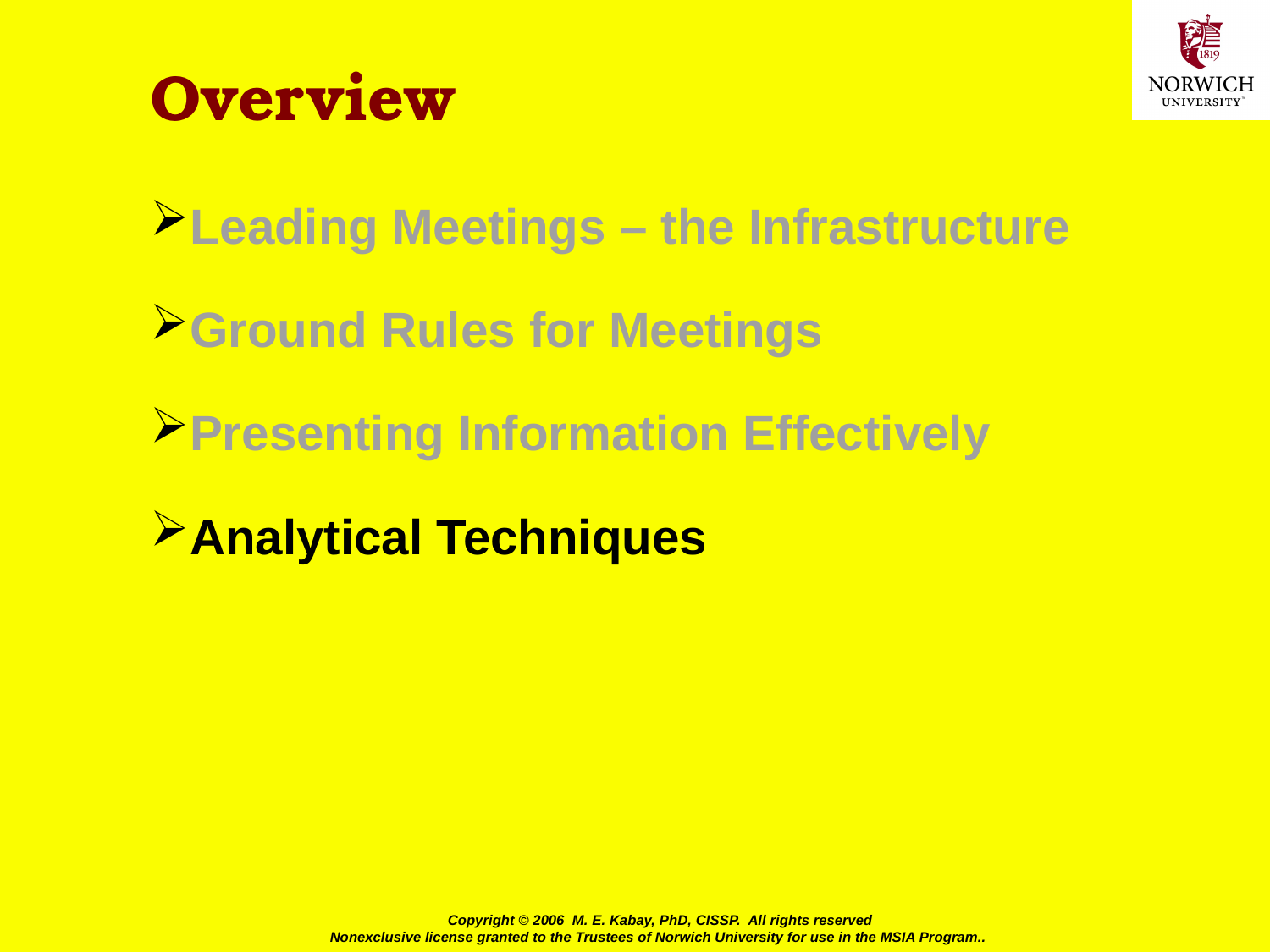

# Overview
Leading Meetings – the Infrastructure
Ground Rules for Meetings
Presenting Information Effectively
Analytical Techniques